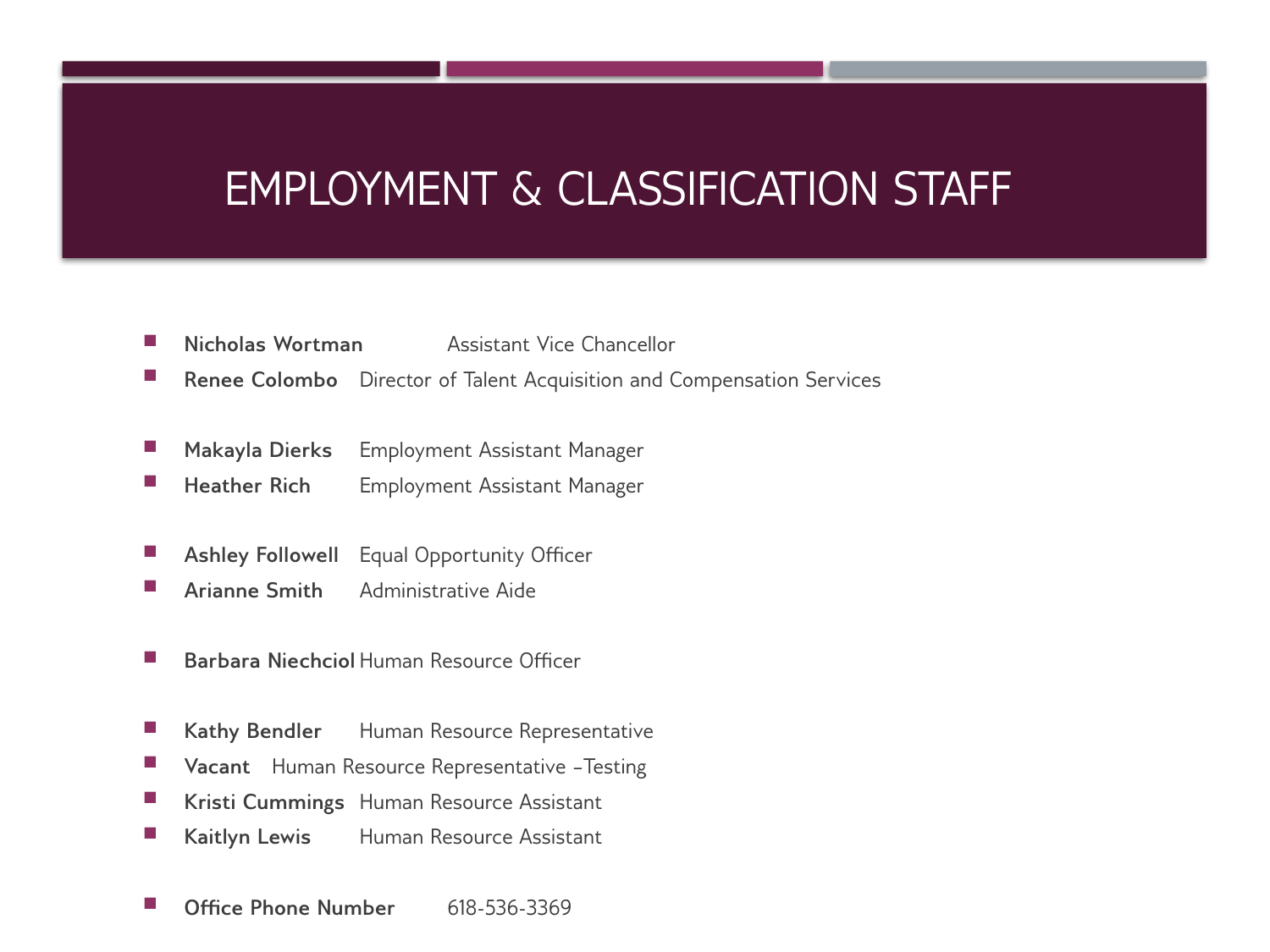

# Employment & Classification Staff

Nicholas Wortman			Assistant Vice Chancellor
Renee Colombo			Director of Talent Acquisition and Compensation Services

Makayla Dierks			Employment Assistant Manager
Heather Rich				Employment Assistant Manager

Ashley Followell			Equal Opportunity Officer
Arianne Smith			Administrative Aide

Barbara Niechciol			Human Resource Officer

Kathy Bendler			Human Resource Representative
Vacant  				Human Resource Representative –Testing
Kristi Cummings			Human Resource Assistant
Kaitlyn Lewis				Human Resource Assistant

Office Phone Number		618-536-3369